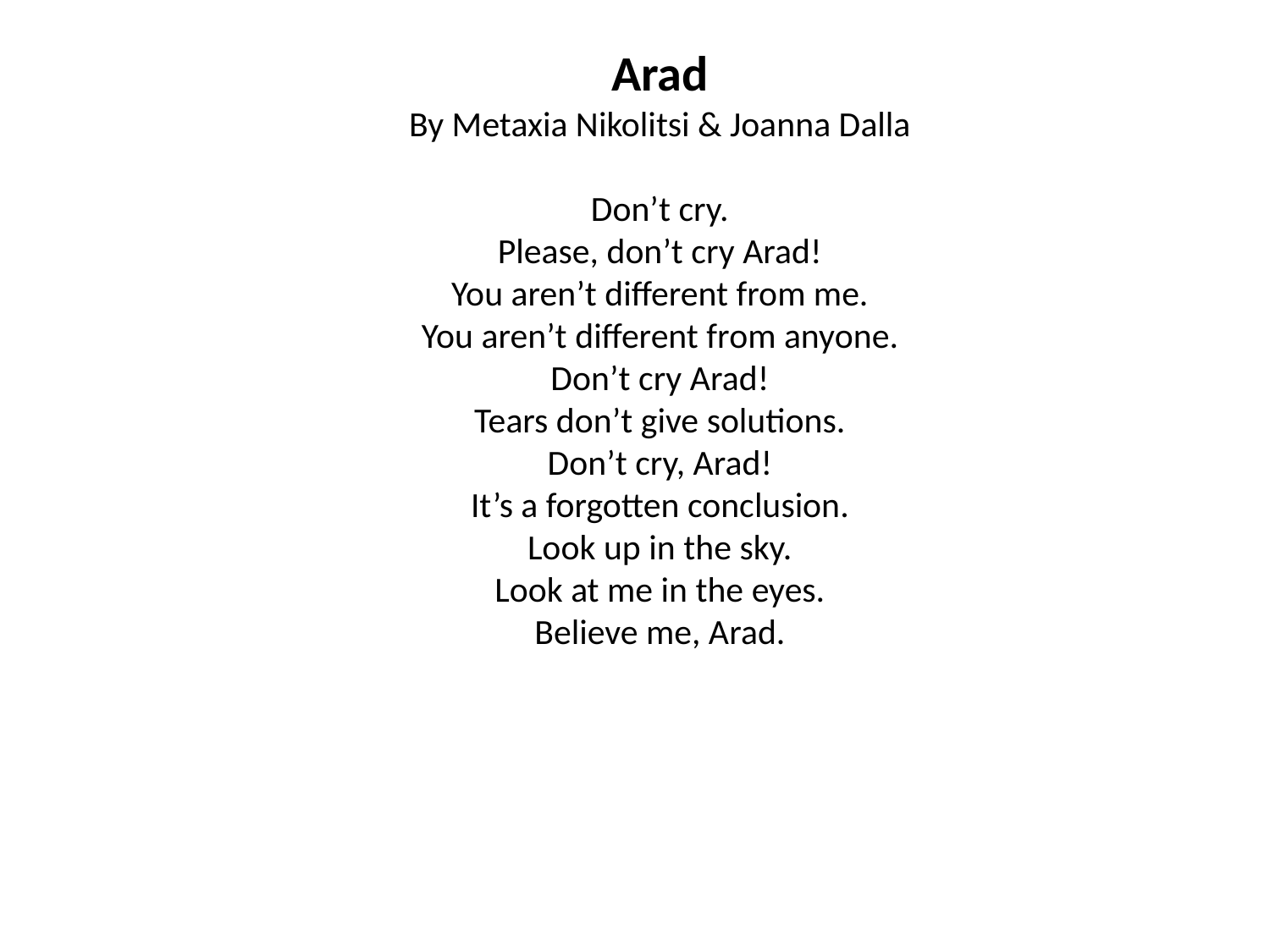

Arad
By Metaxia Nikolitsi & Joanna Dalla

Don’t cry.
Please, don’t cry Arad!
You aren’t different from me.
You aren’t different from anyone.
Don’t cry Arad!
Tears don’t give solutions.
Don’t cry, Arad!
It’s a forgotten conclusion.
Look up in the sky.
Look at me in the eyes.
Believe me, Arad.